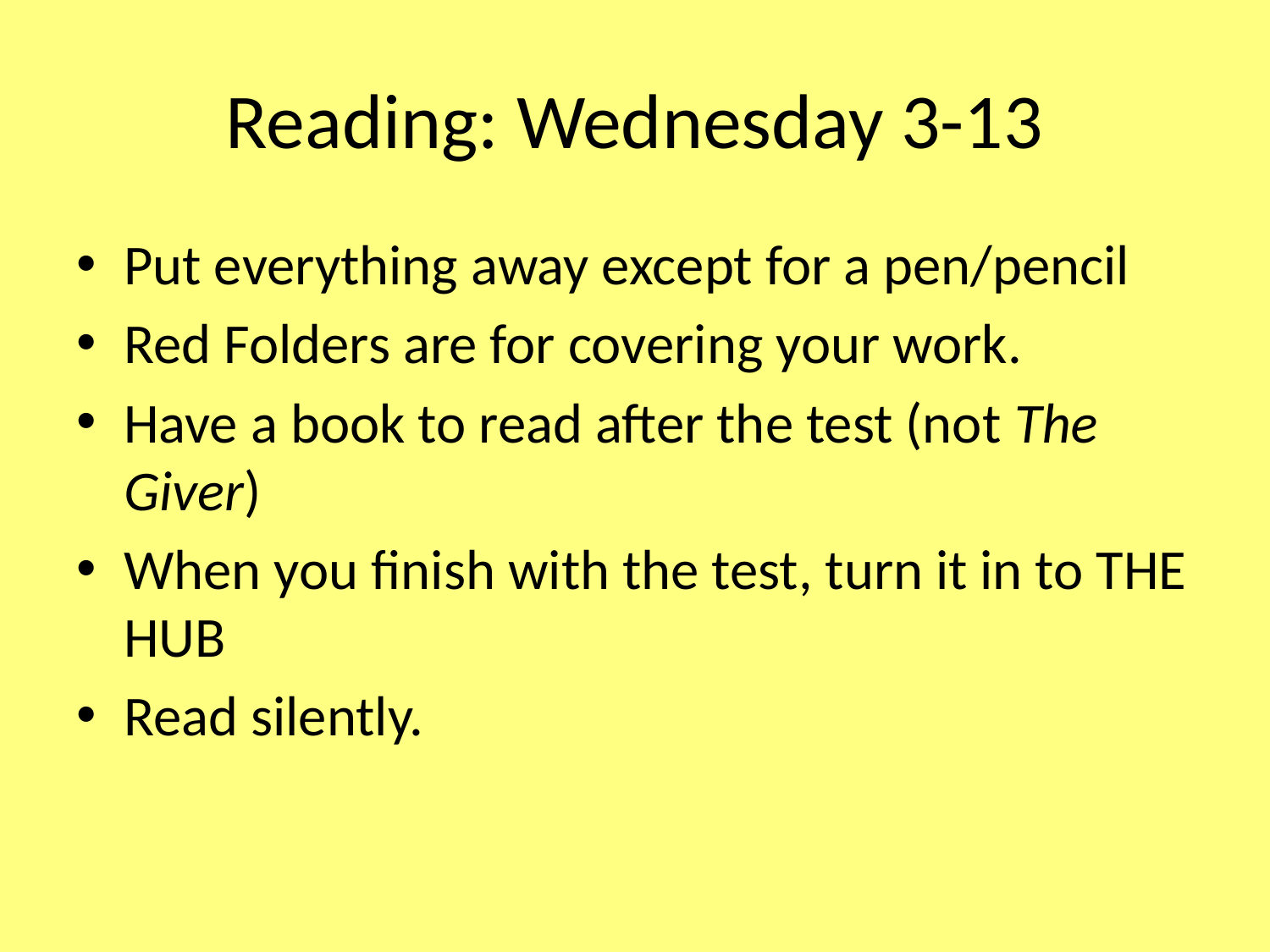

# Reading: Wednesday 3-13
Put everything away except for a pen/pencil
Red Folders are for covering your work.
Have a book to read after the test (not The Giver)
When you finish with the test, turn it in to THE HUB
Read silently.